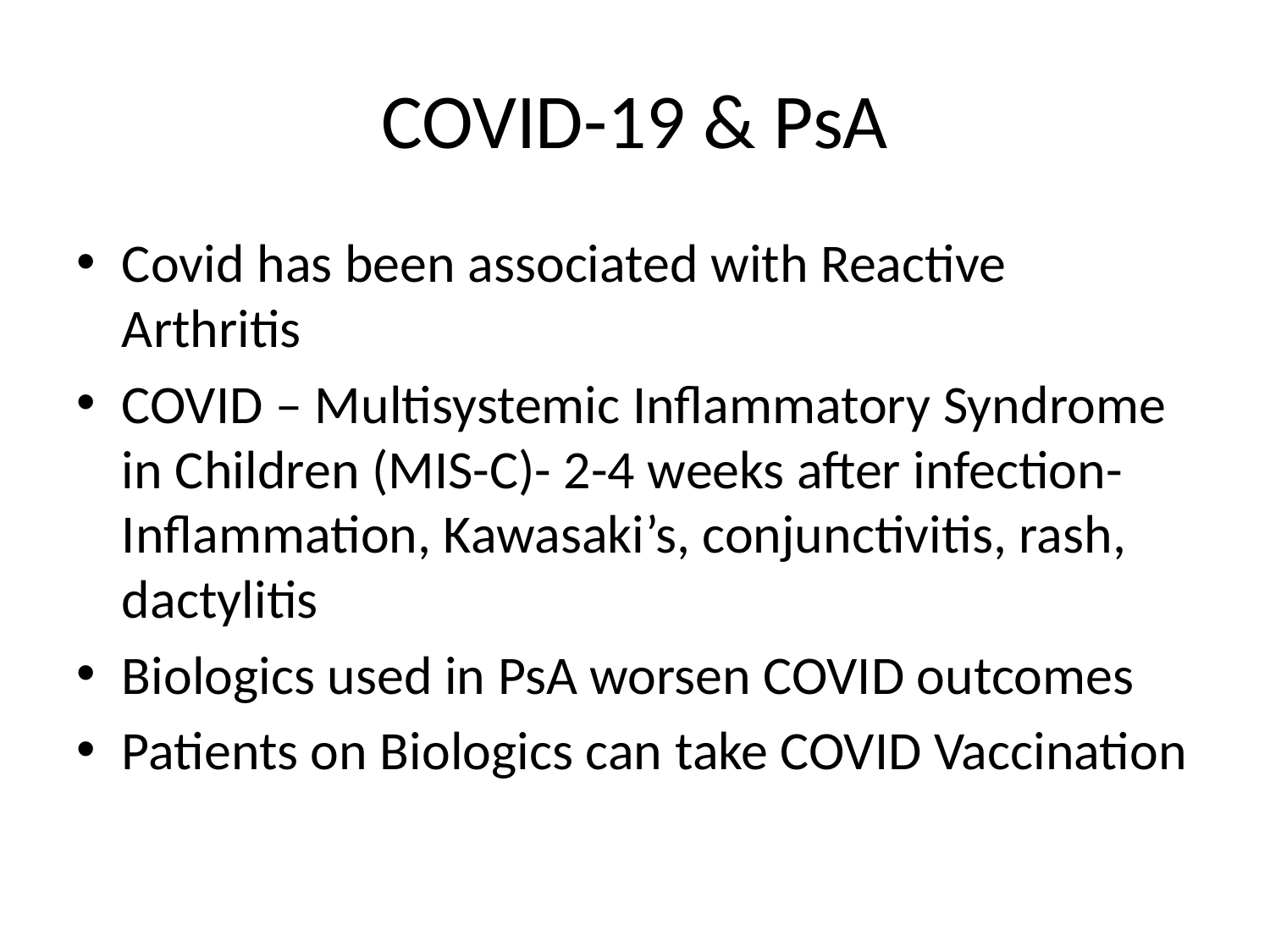

# COVID-19 & PsA
Covid has been associated with Reactive Arthritis
COVID – Multisystemic Inflammatory Syndrome in Children (MIS-C)- 2-4 weeks after infection- Inflammation, Kawasaki’s, conjunctivitis, rash, dactylitis
Biologics used in PsA worsen COVID outcomes
Patients on Biologics can take COVID Vaccination